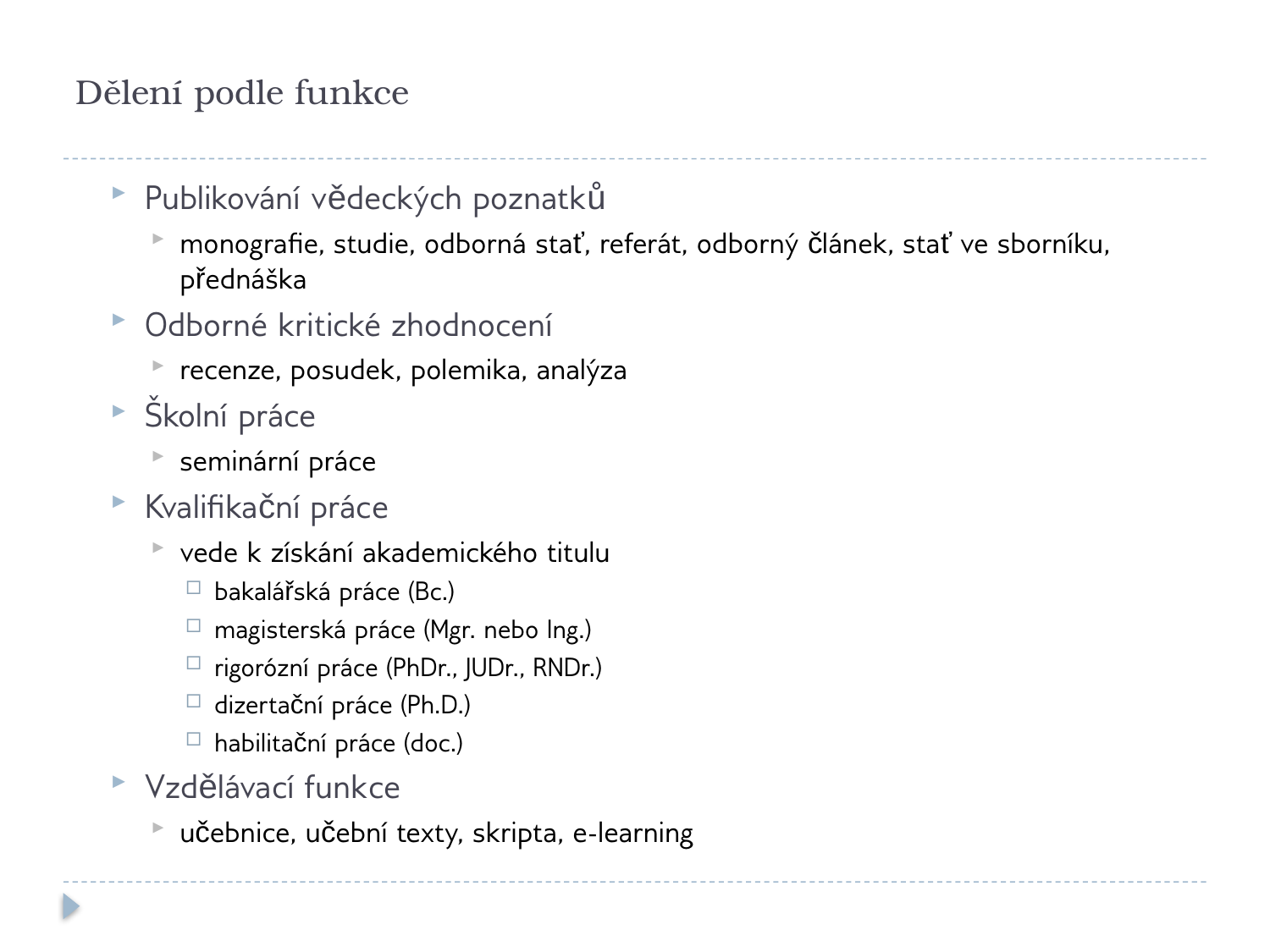

# Dělení podle funkce
Publikování vědeckých poznatků
monografie, studie, odborná stať, referát, odborný článek, stať ve sborníku, přednáška
Odborné kritické zhodnocení
recenze, posudek, polemika, analýza
Školní práce
seminární práce
Kvalifikační práce
vede k získání akademického titulu
bakalářská práce (Bc.)
magisterská práce (Mgr. nebo Ing.)
rigorózní práce (PhDr., JUDr., RNDr.)
dizertační práce (Ph.D.)
habilitační práce (doc.)
Vzdělávací funkce
učebnice, učební texty, skripta, e-learning